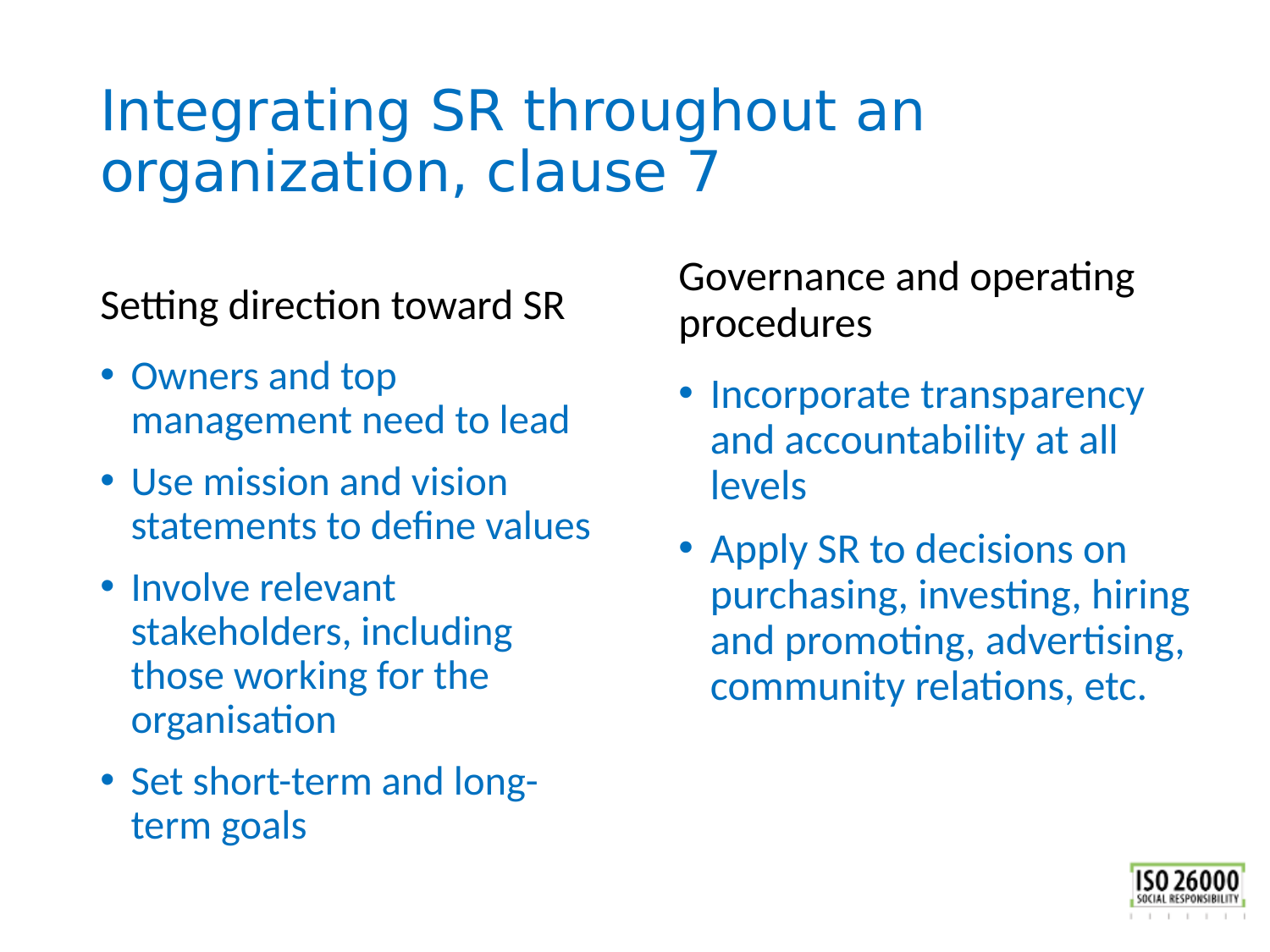

# Integrating SR throughout an organization, clause 7
Setting direction toward SR
Governance and operating procedures
Owners and top management need to lead
Use mission and vision statements to define values
Involve relevant stakeholders, including those working for the organisation
Set short-term and long-term goals
Incorporate transparency and accountability at all levels
Apply SR to decisions on purchasing, investing, hiring and promoting, advertising, community relations, etc.